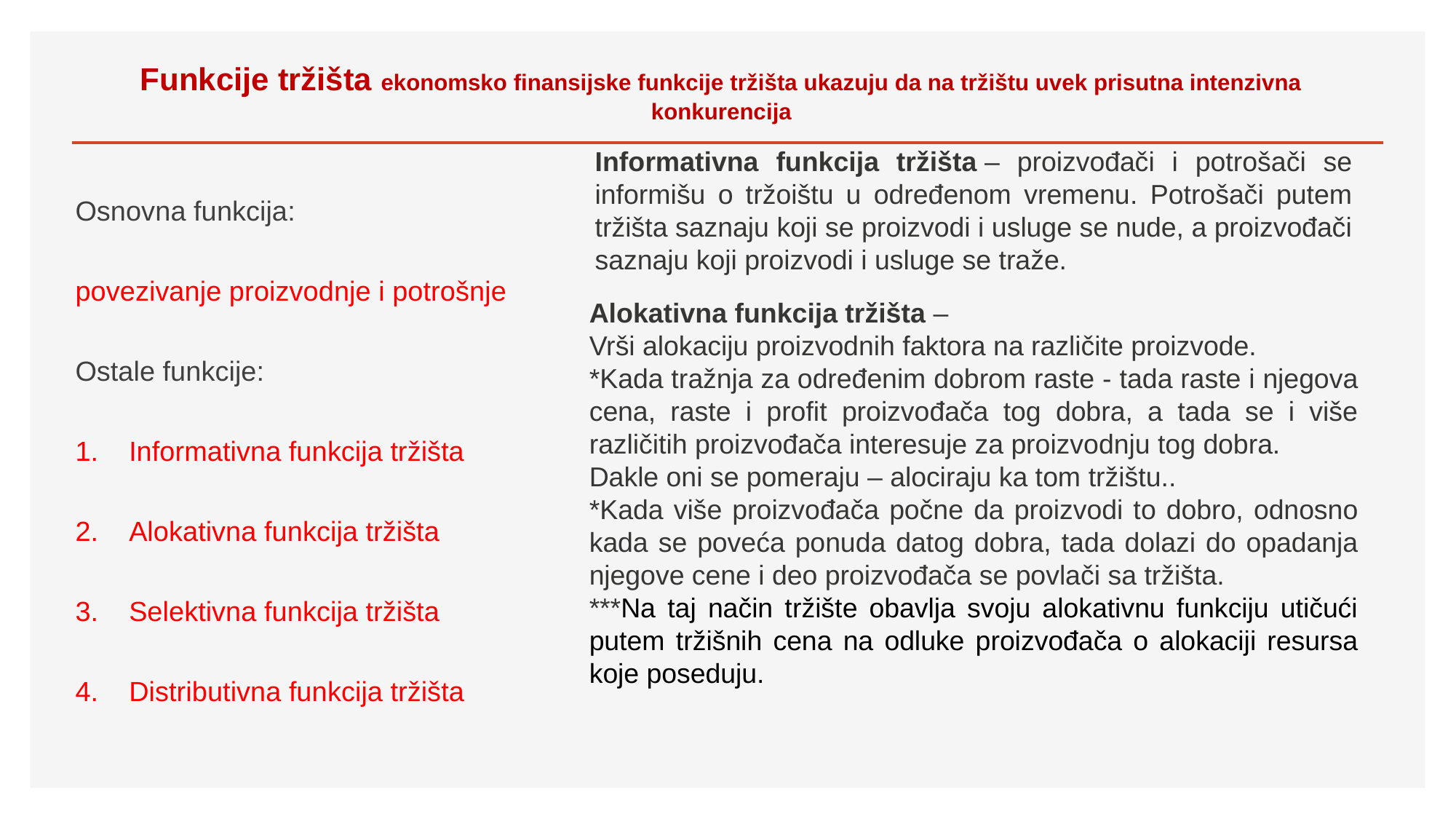

# Funkcije tržišta ekonomsko finansijske funkcije tržišta ukazuju da na tržištu uvek prisutna intenzivna konkurencija
Informativna funkcija tržišta – proizvođači i potrošači se informišu o tržoištu u određenom vremenu. Potrošači putem tržišta saznaju koji se proizvodi i usluge se nude, a proizvođači saznaju koji proizvodi i usluge se traže.
Osnovna funkcija:
povezivanje proizvodnje i potrošnje
Ostale funkcije:
Informativna funkcija tržišta
Alokativna funkcija tržišta
Selektivna funkcija tržišta
Distributivna funkcija tržišta
Alokativna funkcija tržišta –
Vrši alokaciju proizvodnih faktora na različite proizvode.
*Kada tražnja za određenim dobrom raste - tada raste i njegova cena, raste i profit proizvođača tog dobra, a tada se i više različitih proizvođača interesuje za proizvodnju tog dobra.
Dakle oni se pomeraju – alociraju ka tom tržištu..
*Kada više proizvođača počne da proizvodi to dobro, odnosno kada se poveća ponuda datog dobra, tada dolazi do opadanja njegove cene i deo proizvođača se povlači sa tržišta.
***Na taj način tržište obavlja svoju alokativnu funkciju utičući putem tržišnih cena na odluke proizvođača o alokaciji resursa koje poseduju.